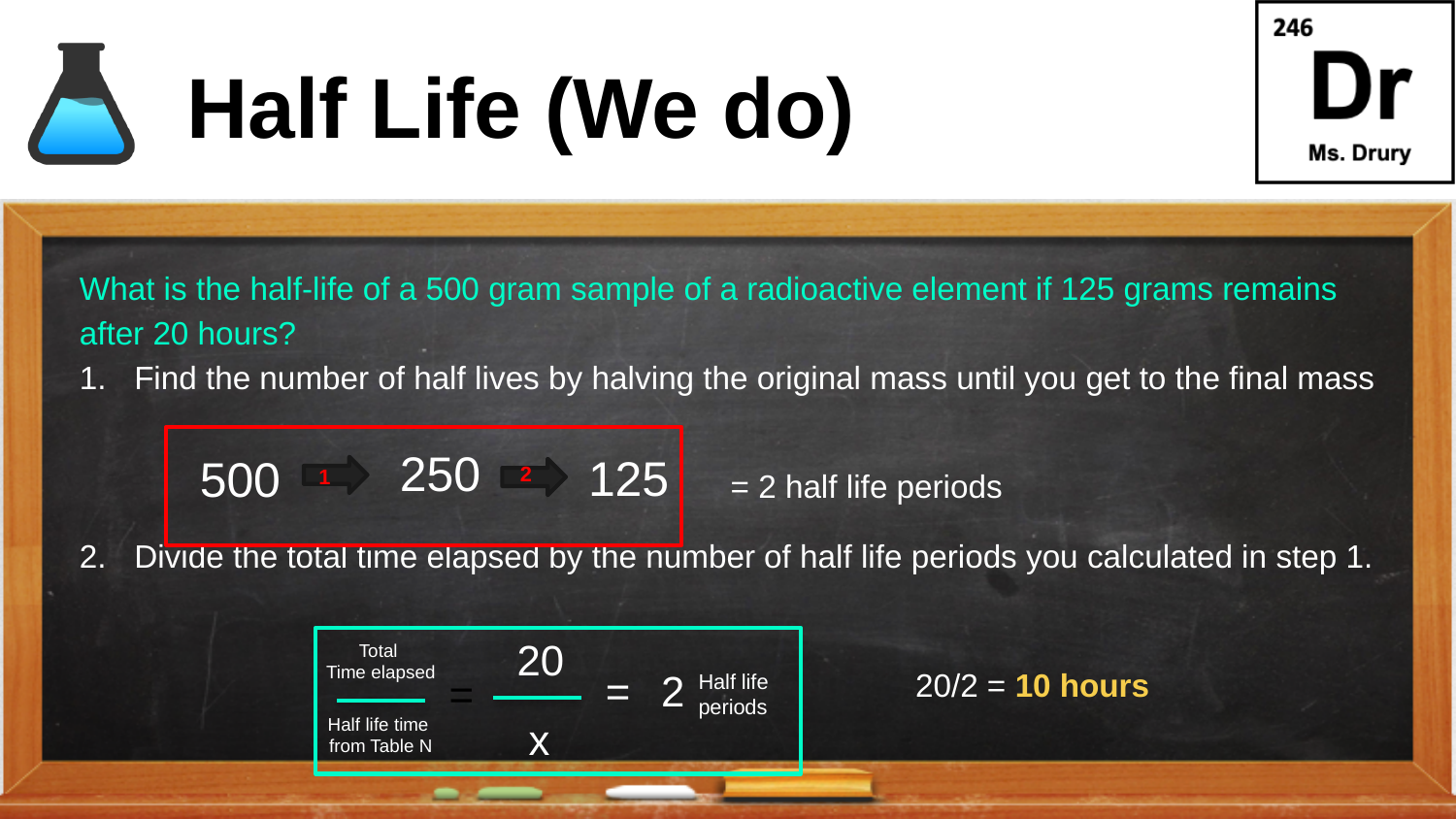

# Half Life (We do)
What is the half-life of a 500 gram sample of a radioactive element if 125 grams remains after 20 hours?
Find the number of half lives by halving the original mass until you get to the final mass

Divide the total time elapsed by the number of half life periods you calculated in step 1.

250
125
500
2
1

= 2 half life periods
20

Total
Time elapsed
=
20/2 = 10 hours
2
=
Half life
periods
x
Half life time
from Table N